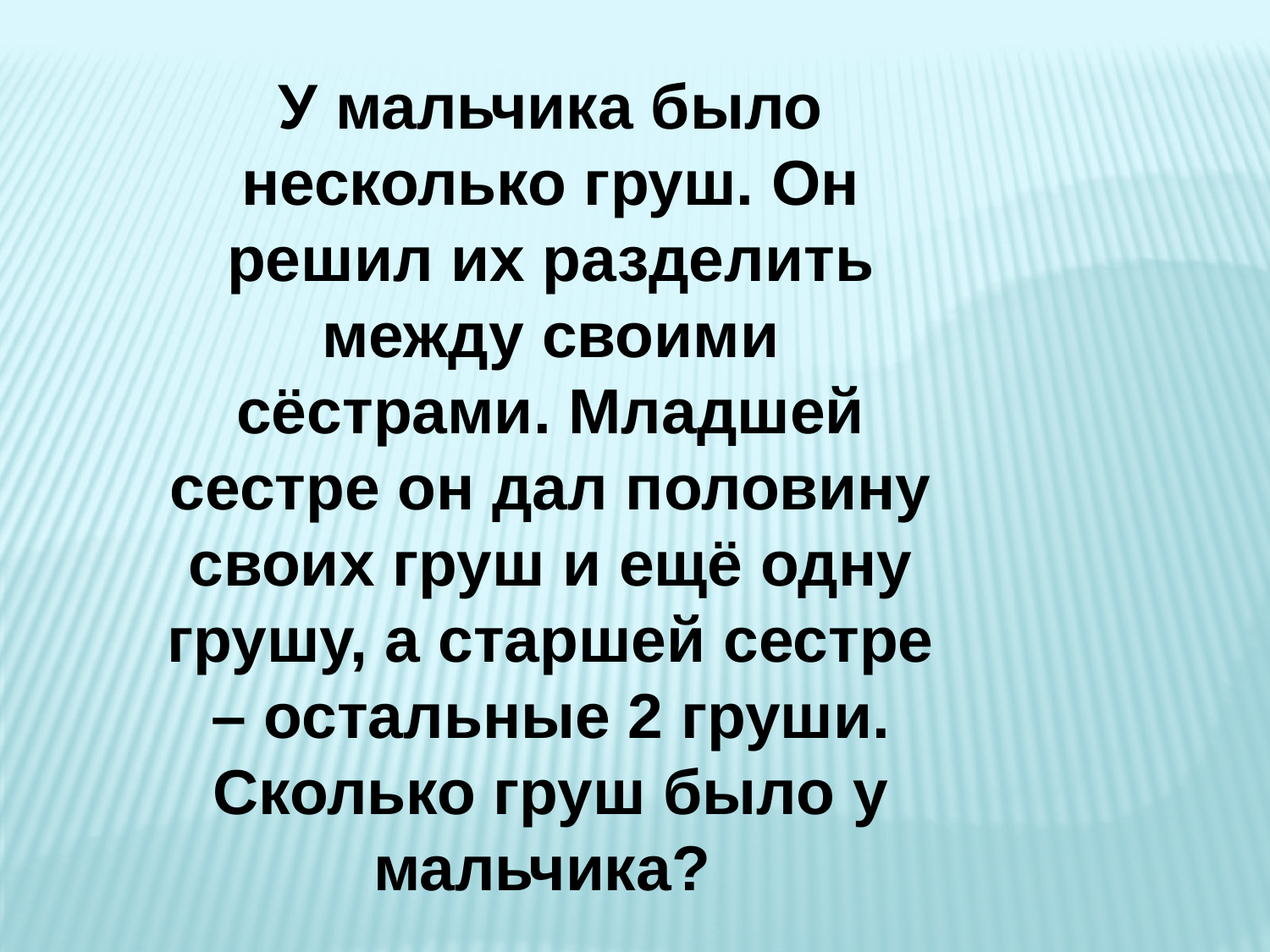

У мальчика было несколько груш. Он решил их разделить между своими сёстрами. Младшей сестре он дал половину своих груш и ещё одну грушу, а старшей сестре – остальные 2 груши. Сколько груш было у мальчика?